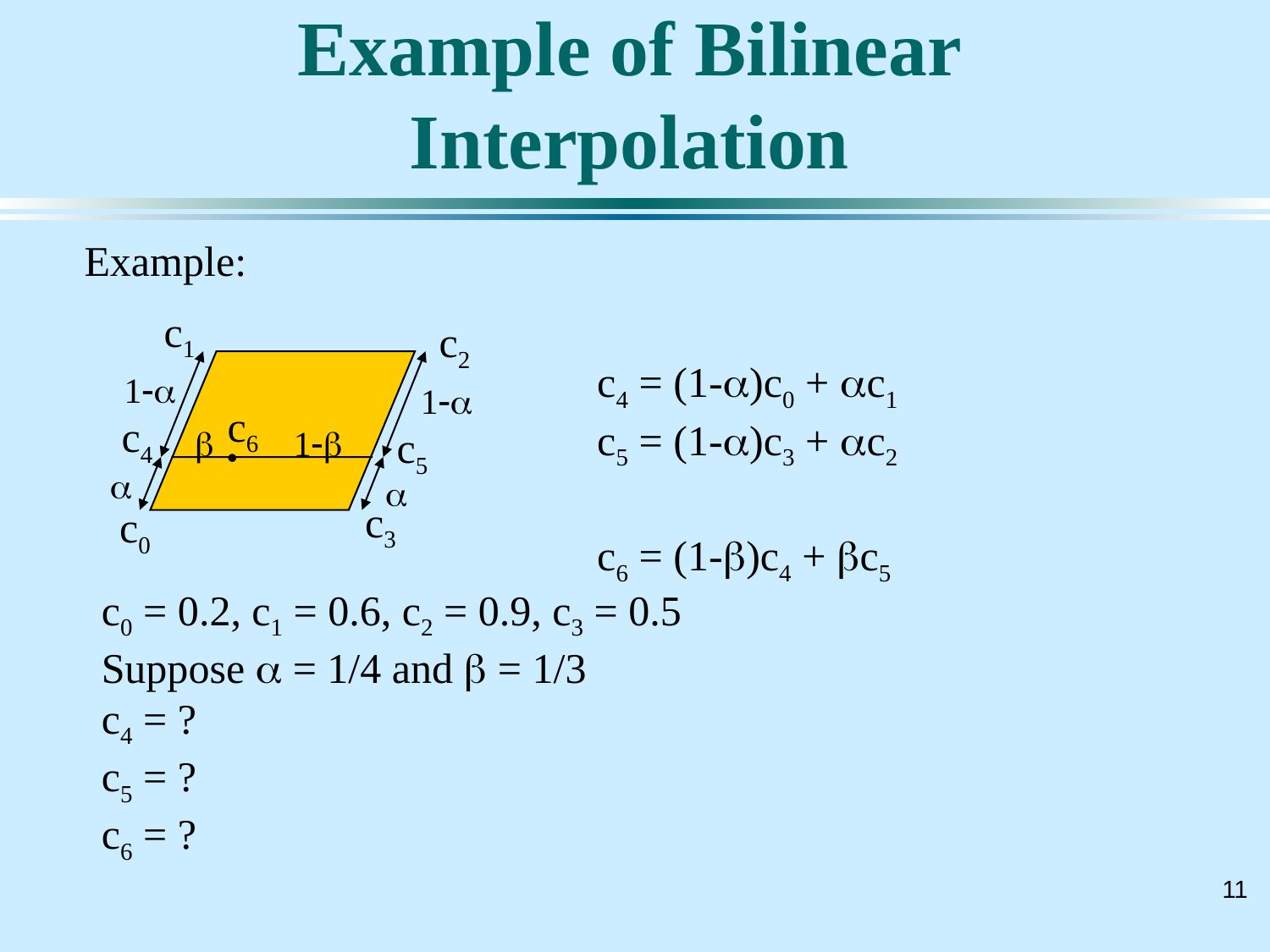

# Example of Bilinear Interpolation
Example:
c1
c2
c4 = (1-α)c0 + αc1
c5 = (1-α)c3 + αc2

c6 = (1-β)c4 + βc5

1−α
1−α
c6
c4
.
β
1−β
c5
α

α
c3
c0
c0 = 0.2, c1 = 0.6, c2 = 0.9, c3 = 0.5
Suppose α = 1/4 and β = 1/3
c4 = ?
c5 = ?
c6 = ?